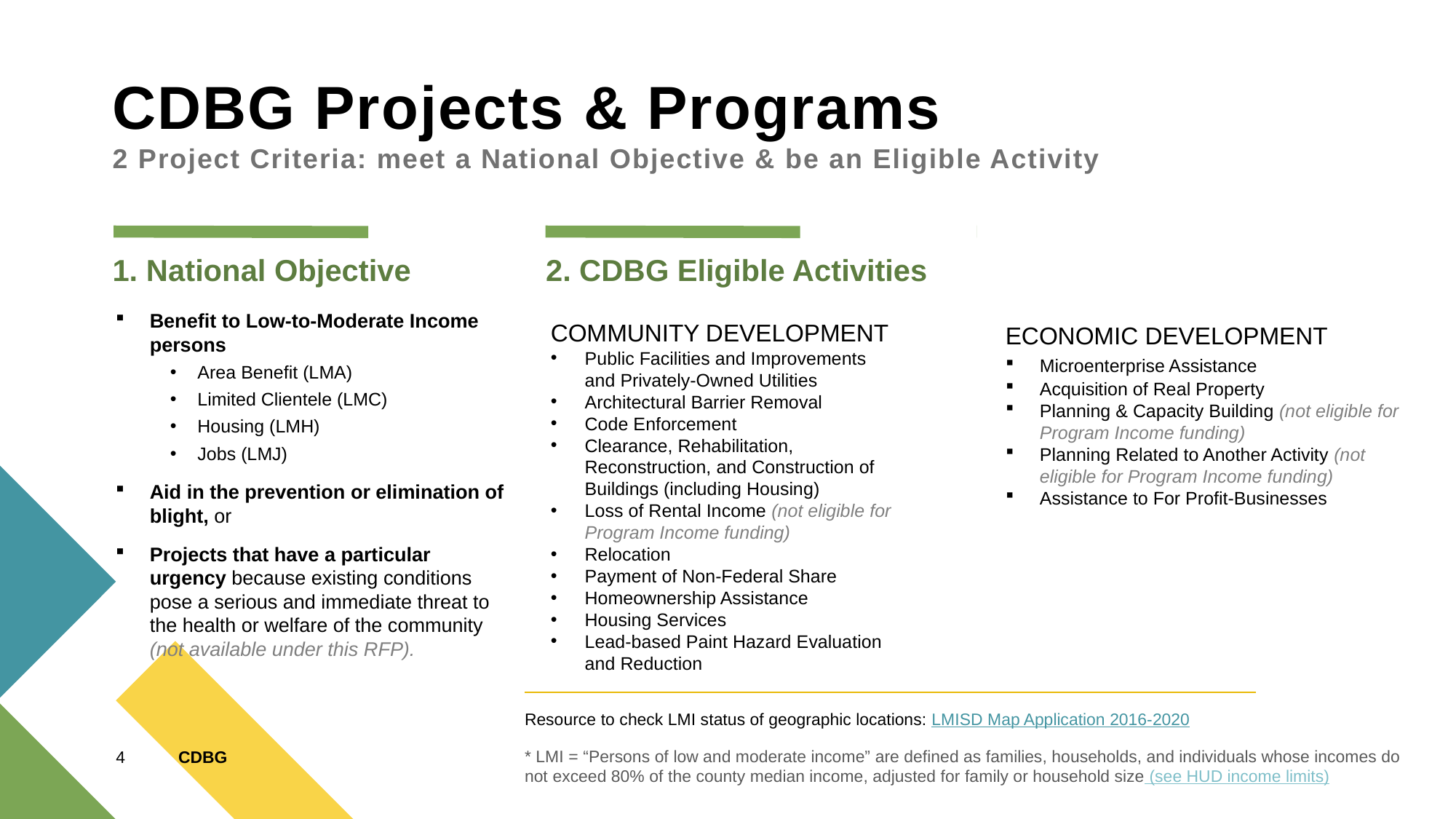

# CDBG Projects & Programs 2 Project Criteria: meet a National Objective & be an Eligible Activity

2. CDBG Eligible Activities
1. National Objective
Benefit to Low-to-Moderate Income persons
Area Benefit (LMA)
Limited Clientele (LMC)
Housing (LMH)
Jobs (LMJ)
Aid in the prevention or elimination of blight, or
Projects that have a particular urgency because existing conditions pose a serious and immediate threat to the health or welfare of the community (not available under this RFP).

COMMUNITY DEVELOPMENT
Public Facilities and Improvements and Privately-Owned Utilities
Architectural Barrier Removal
Code Enforcement
Clearance, Rehabilitation, Reconstruction, and Construction of Buildings (including Housing)
Loss of Rental Income (not eligible for Program Income funding)
Relocation
Payment of Non-Federal Share
Homeownership Assistance
Housing Services
Lead-based Paint Hazard Evaluation and Reduction

ECONOMIC DEVELOPMENT
Microenterprise Assistance
Acquisition of Real Property
Planning & Capacity Building (not eligible for Program Income funding)
Planning Related to Another Activity (not eligible for Program Income funding)
Assistance to For Profit-Businesses

Resource to check LMI status of geographic locations: LMISD Map Application 2016-2020
* LMI = “Persons of low and moderate income” are defined as families, households, and individuals whose incomes do not exceed 80% of the county median income, adjusted for family or household size (see HUD income limits)
4
CDBG